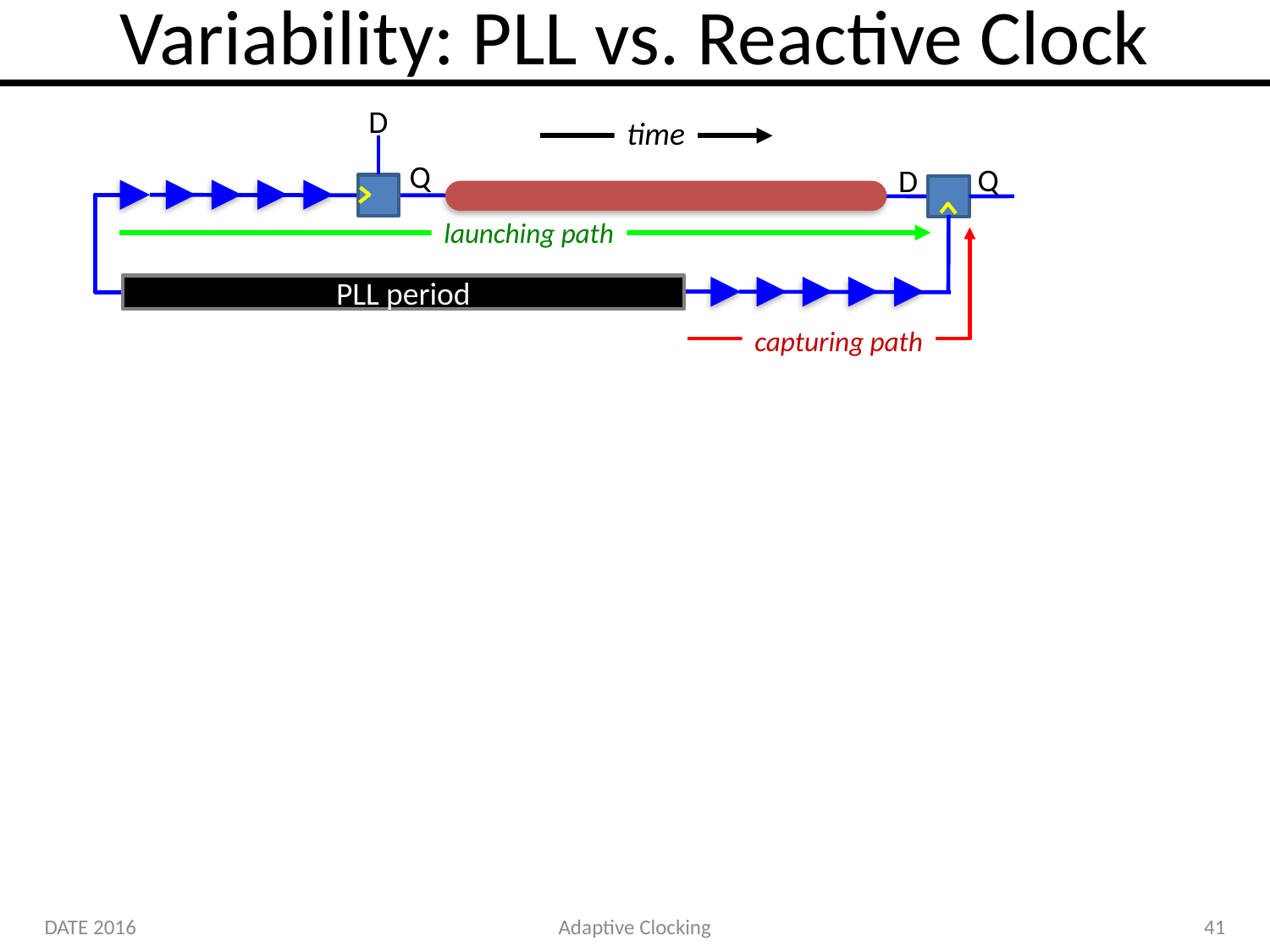

# Variability: PLL vs. Reactive Clock
D
Q
Q
D

time
launching path
capturing path
PLL period

DATE 2016
Adaptive Clocking
41